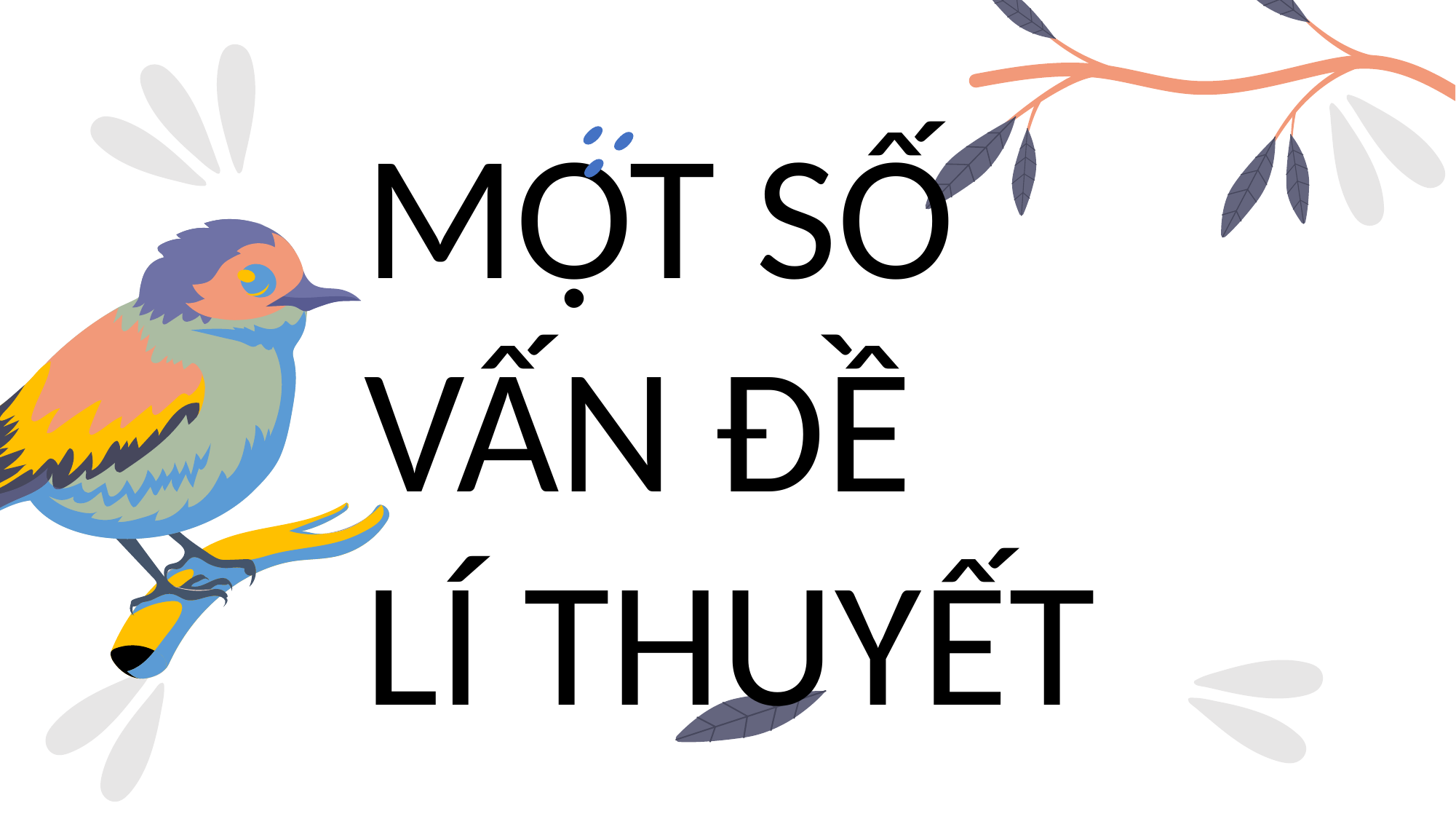

# MỘT SỐ VẤN ĐỀ LÍ THUYẾT